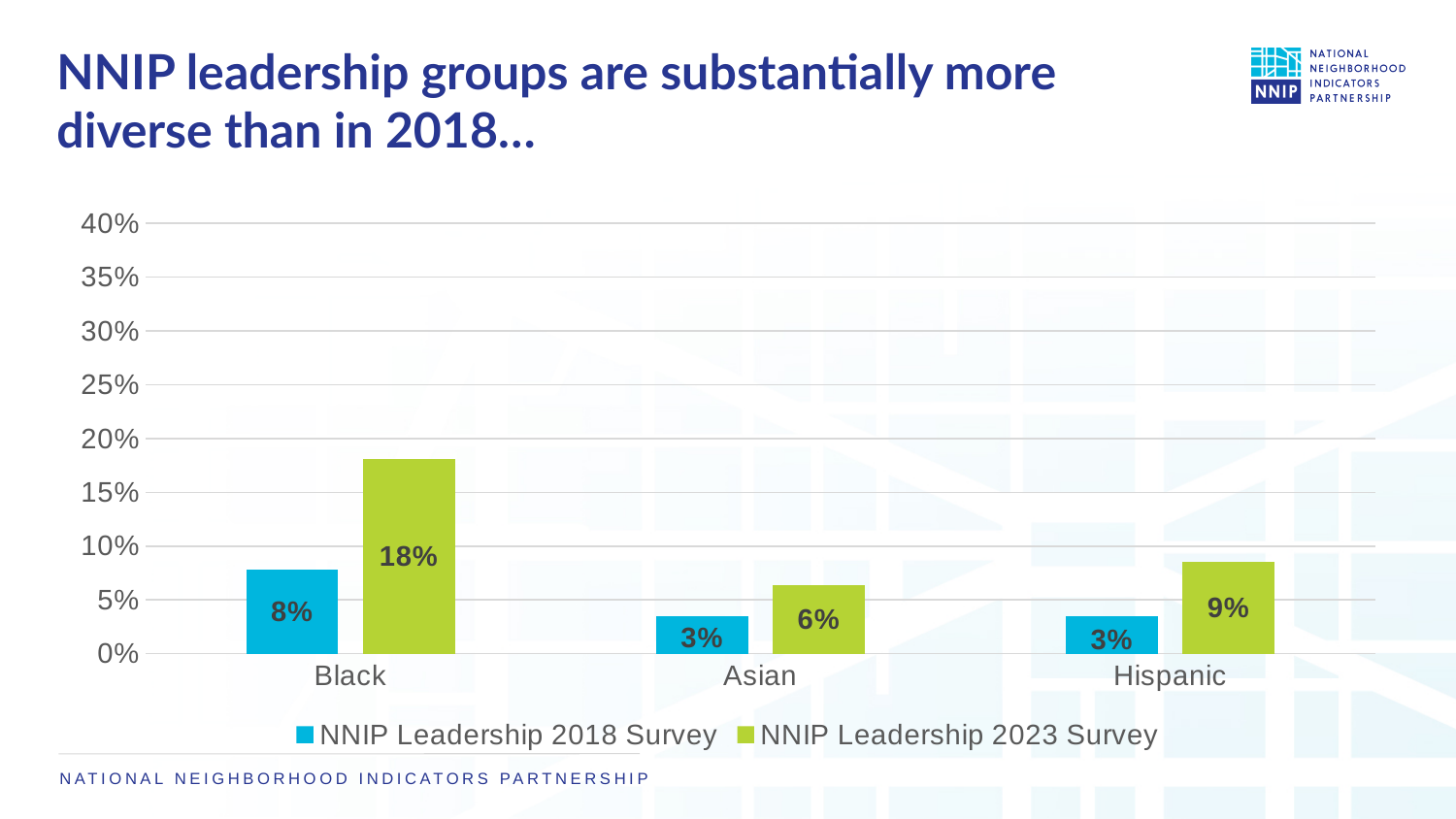

# NNIP leadership groups are substantially more diverse than in 2018…

### Chart

| Category | NNIP Leadership | NNIP Leadership |
|---|---|---|
| Black | 0.0783 | 0.18085106382978725 |
| Asian | 0.0348 | 0.06382978723404255 |
| Hispanic | 0.0348 | 0.0851063829787234 |